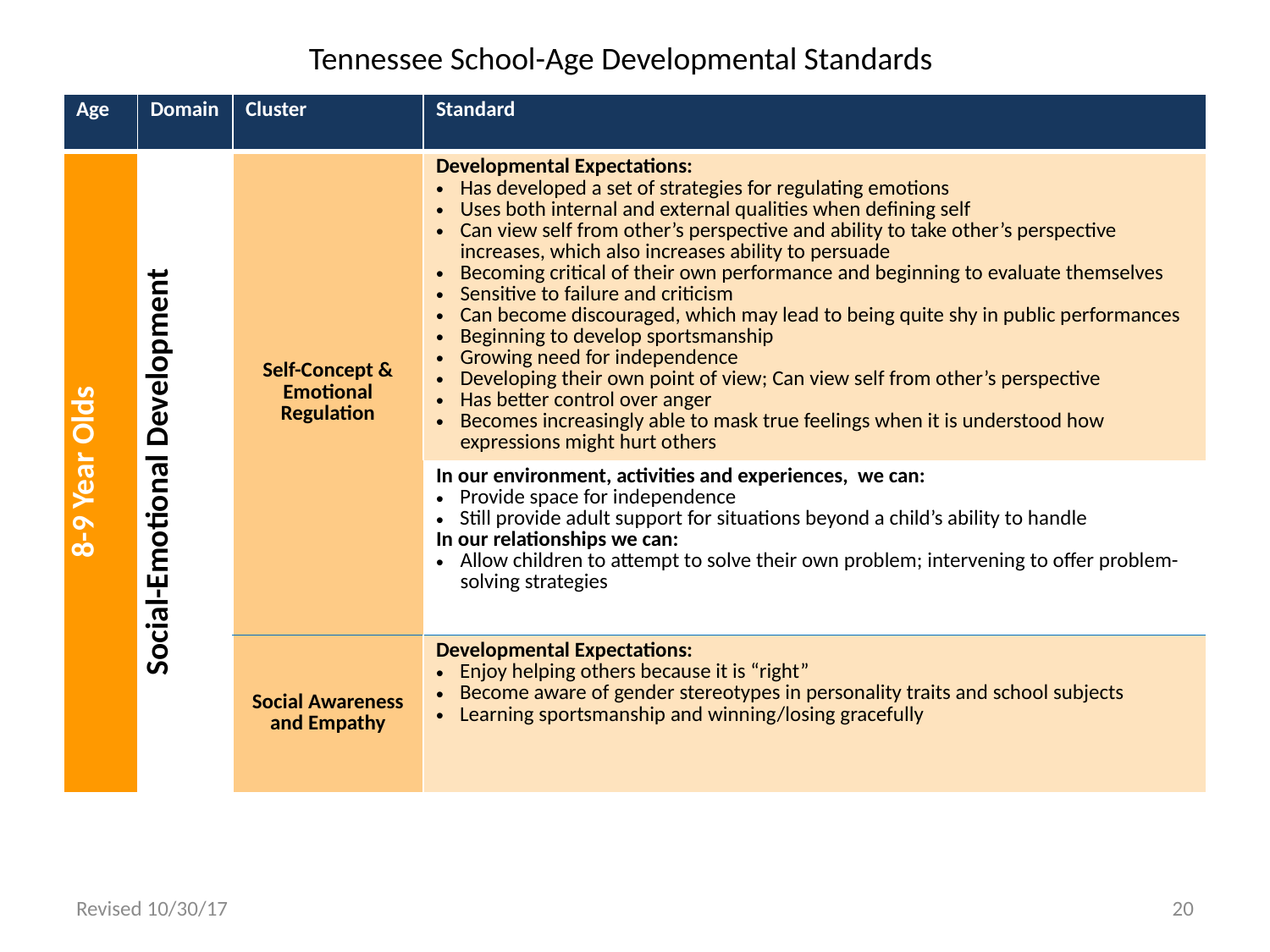

Tennessee School-Age Developmental Standards
| Age | Domain | Cluster | Standard |
| --- | --- | --- | --- |
| 8-9 Year Olds | Social-Emotional Development | Self-Concept & Emotional Regulation | Developmental Expectations: Has developed a set of strategies for regulating emotions Uses both internal and external qualities when defining self Can view self from other’s perspective and ability to take other’s perspective increases, which also increases ability to persuade Becoming critical of their own performance and beginning to evaluate themselves Sensitive to failure and criticism Can become discouraged, which may lead to being quite shy in public performances Beginning to develop sportsmanship Growing need for independence Developing their own point of view; Can view self from other’s perspective Has better control over anger Becomes increasingly able to mask true feelings when it is understood how expressions might hurt others |
|  |  |  | In our environment, activities and experiences, we can: Provide space for independence Still provide adult support for situations beyond a child’s ability to handle In our relationships we can: Allow children to attempt to solve their own problem; intervening to offer problem-solving strategies |
|  |  | Social Awareness and Empathy | Developmental Expectations: Enjoy helping others because it is “right” Become aware of gender stereotypes in personality traits and school subjects Learning sportsmanship and winning/losing gracefully |
Revised 10/30/17
20